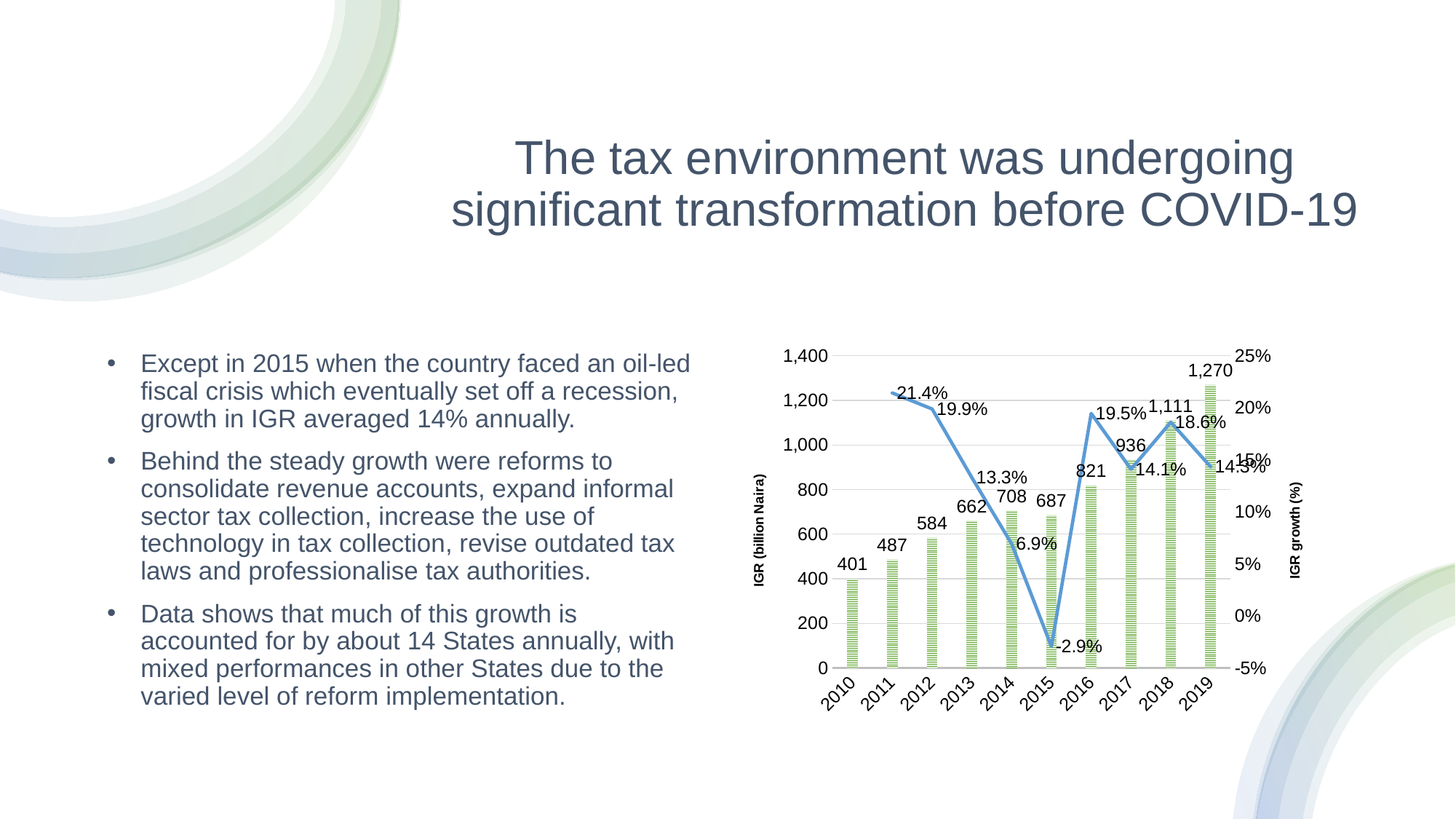

# The tax environment was undergoing significant transformation before COVID-19
Except in 2015 when the country faced an oil-led fiscal crisis which eventually set off a recession, growth in IGR averaged 14% annually.
Behind the steady growth were reforms to consolidate revenue accounts, expand informal sector tax collection, increase the use of technology in tax collection, revise outdated tax laws and professionalise tax authorities.
Data shows that much of this growth is accounted for by about 14 States annually, with mixed performances in other States due to the varied level of reform implementation.

### Chart

| Category | IGR (billion Naira) | growth (%) |
|---|---|---|
| 2010 | 401.434 | None |
| 2011 | 487.45188031307003 | 0.21427651946040943 |
| 2012 | 584.3978709392198 | 0.19888320168933482 |
| 2013 | 662.04572523728 | 0.13286813344009574 |
| 2014 | 707.8579983958799 | 0.0691980499416119 |
| 2015 | 687.059782132 | -0.02938190471960762 |
| 2016 | 820.7397759792998 | 0.19456821272885505 |
| 2017 | 936.4714073681299 | 0.14100892240873802 |
| 2018 | 1110.81041436653 | 0.18616586222142595 |
| 2019 | 1270.15937005746 | 0.14345288235508932 |